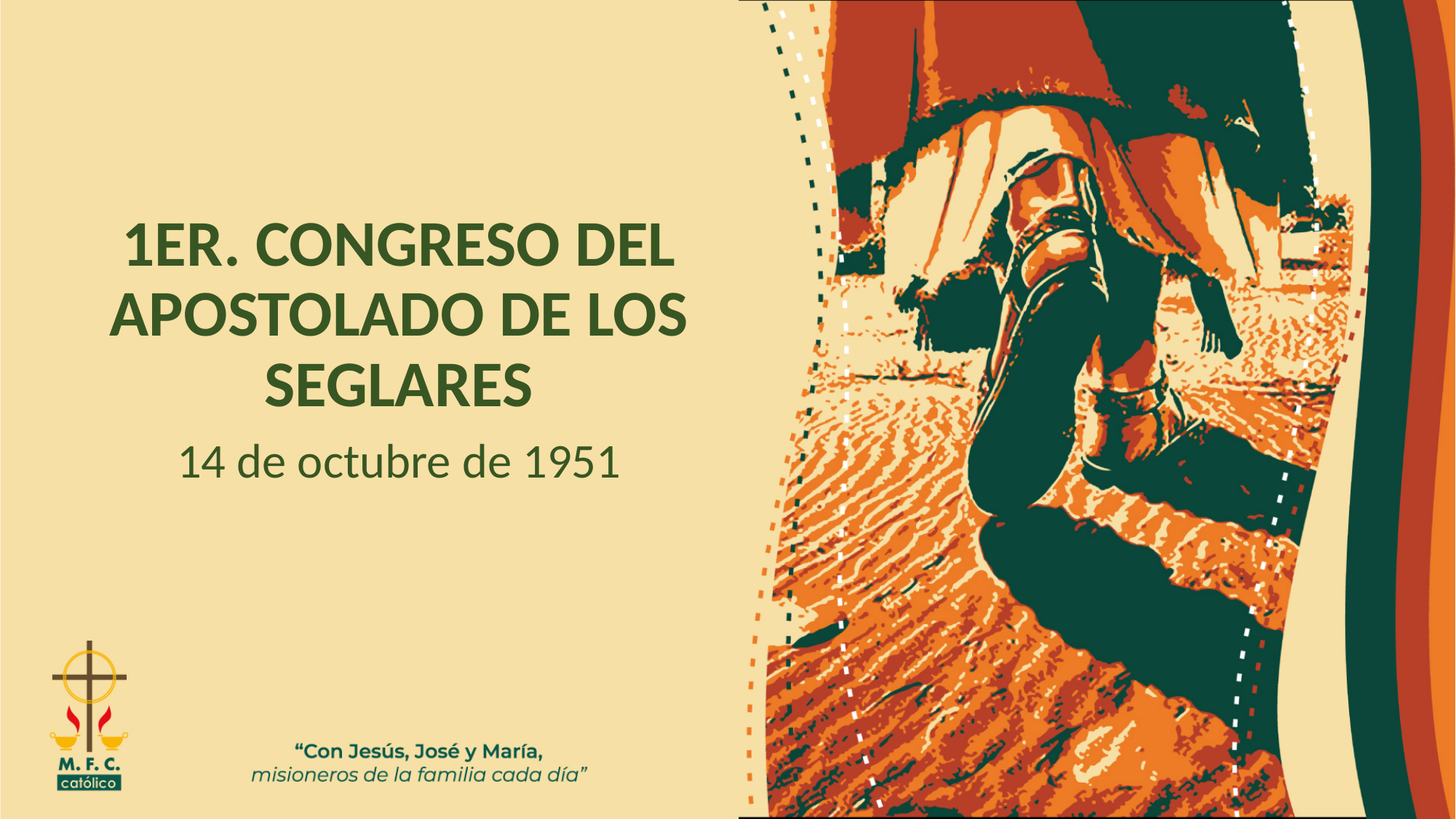

1ER. CONGRESO DEL APOSTOLADO DE LOS SEGLARES
 14 de octubre de 1951